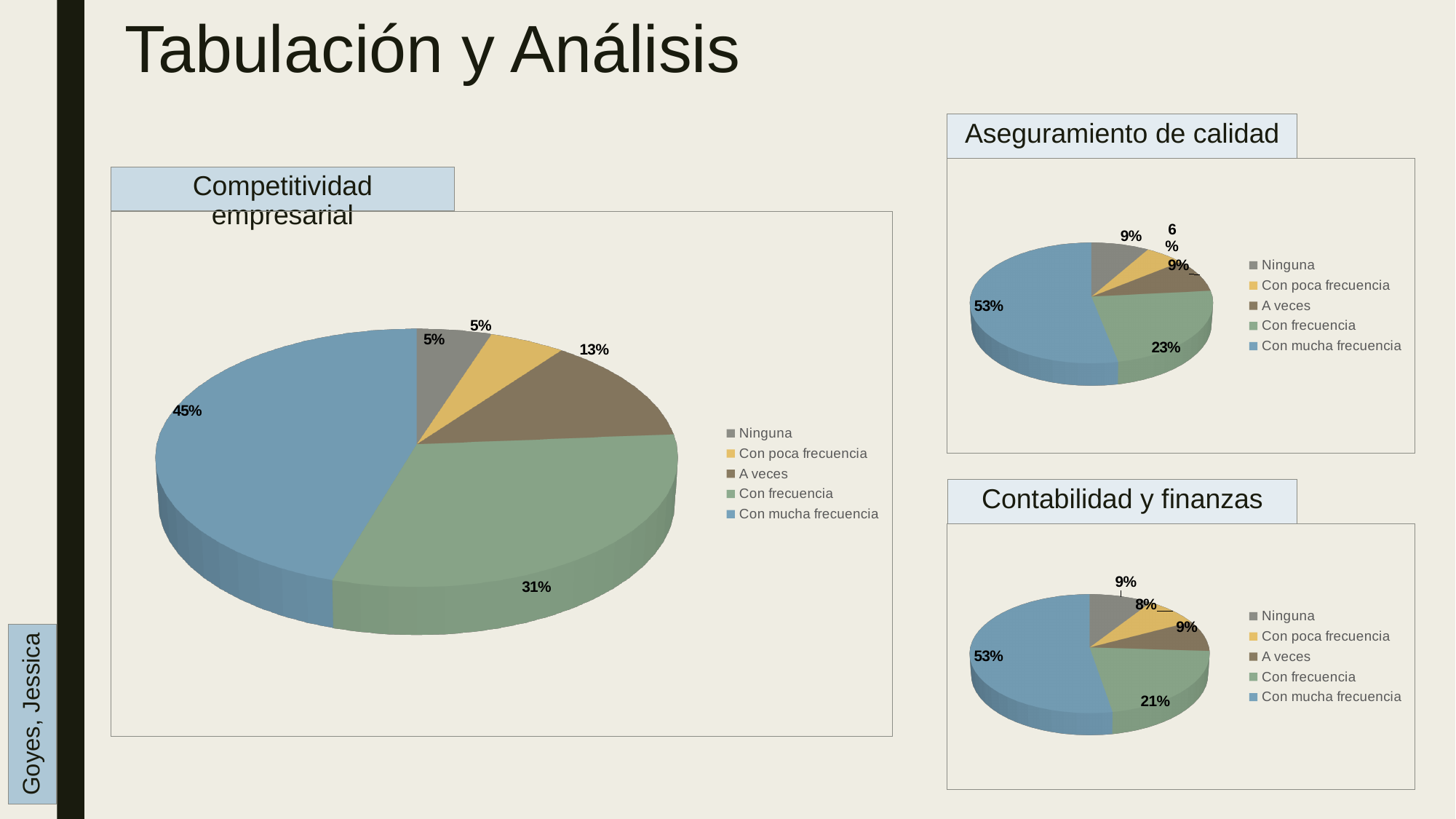

# Tabulación y Análisis
Aseguramiento de calidad

[unsupported chart]

Competitividad empresarial

[unsupported chart]

Contabilidad y finanzas

[unsupported chart]

Goyes, Jessica